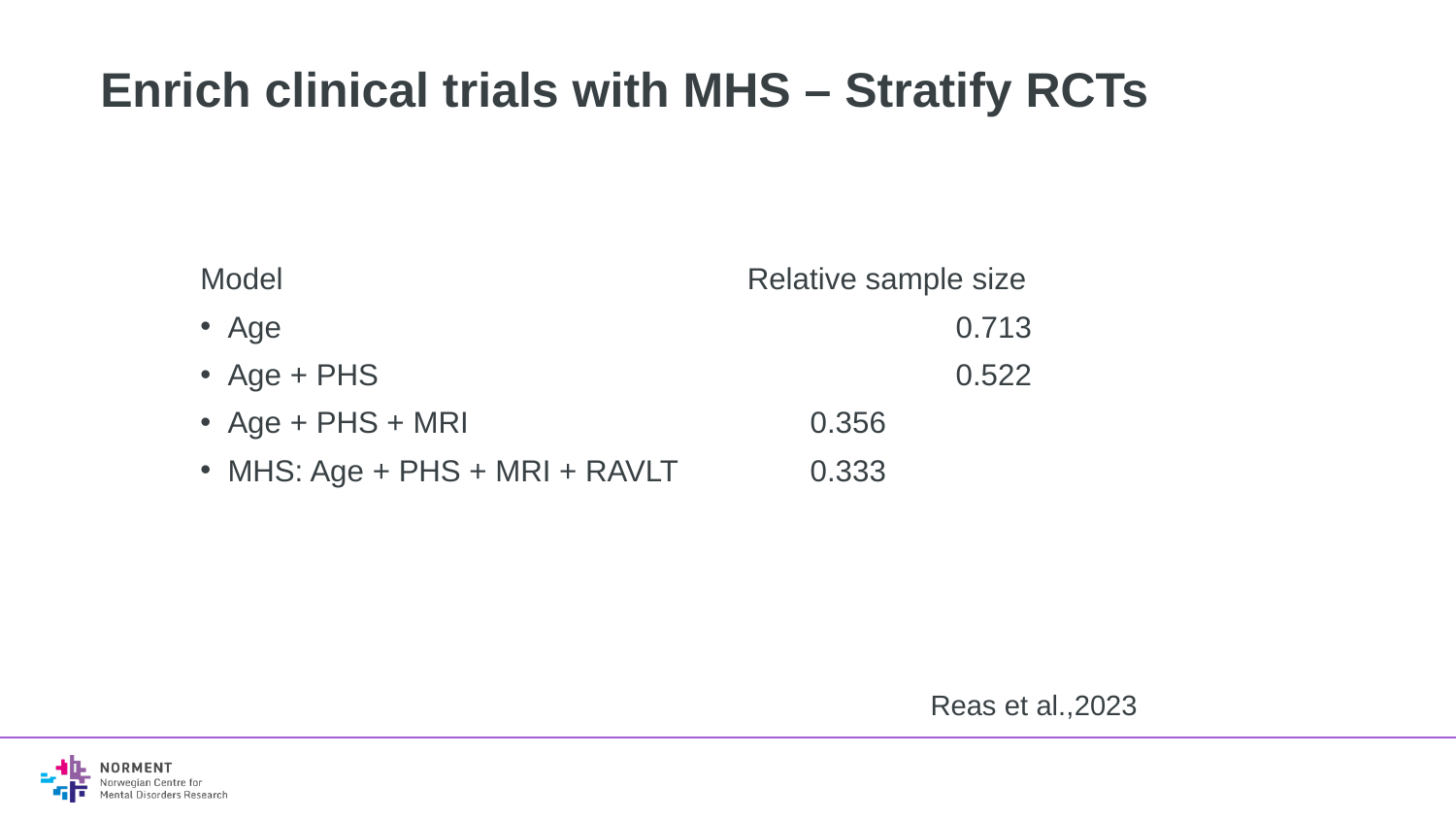

# Enrich clinical trials with MHS – Stratify RCTs
Model 			             Relative sample size
Age 					0.713
Age + PHS 				0.522
Age + PHS + MRI 			0.356
MHS: Age + PHS + MRI + RAVLT 	0.333
Reas et al.,2023